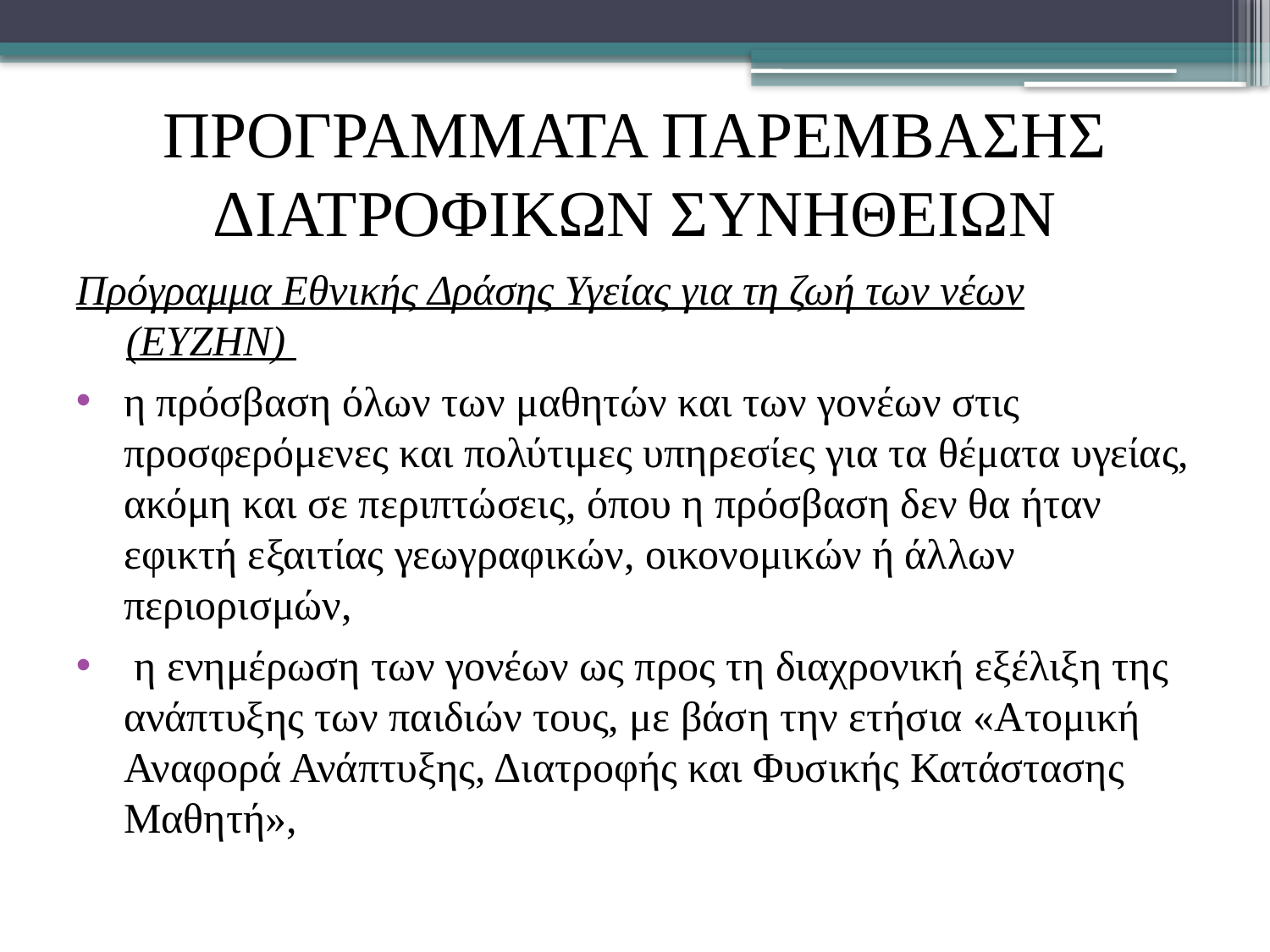

# ΠΡΟΓΡΑΜΜΑΤΑ ΠΑΡΕΜΒΑΣΗΣ ΔΙΑΤΡΟΦΙΚΩΝ ΣΥΝΗΘΕΙΩΝ
Πρόγραμμα Εθνικής Δράσης Υγείας για τη ζωή των νέων (ΕΥΖΗΝ)
η πρόσβαση όλων των μαθητών και των γονέων στις προσφερόμενες και πολύτιμες υπηρεσίες για τα θέματα υγείας, ακόμη και σε περιπτώσεις, όπου η πρόσβαση δεν θα ήταν εφικτή εξαιτίας γεωγραφικών, οικονομικών ή άλλων περιορισμών,
 η ενημέρωση των γονέων ως προς τη διαχρονική εξέλιξη της ανάπτυξης των παιδιών τους, με βάση την ετήσια «Ατομική Αναφορά Ανάπτυξης, Διατροφής και Φυσικής Κατάστασης Μαθητή»,